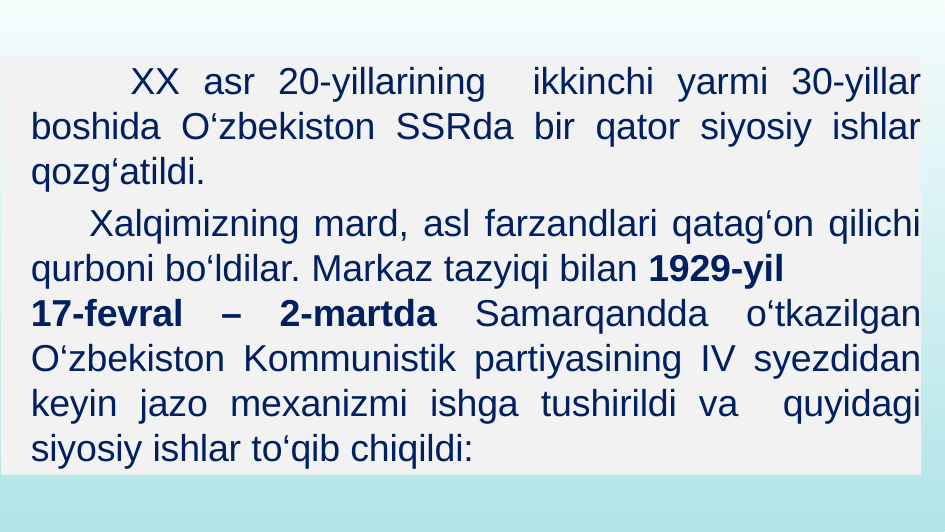

XX asr 20-yillarining  ikkinchi yarmi 30-yillar boshida O‘zbekiston SSRda bir qator siyosiy ishlar qozg‘atildi.
  Xalqimizning mard, asl farzandlari qatag‘on qilichi qurboni bo‘ldilar. Markaz tazyiqi bilan 1929-yil              17-fevral – 2-martda Samarqandda o‘tkazilgan O‘zbekiston Kommunistik partiyasining IV syezdidan keyin jazo mexanizmi ishga tushirildi va  quyidagi siyosiy ishlar to‘qib chiqildi: